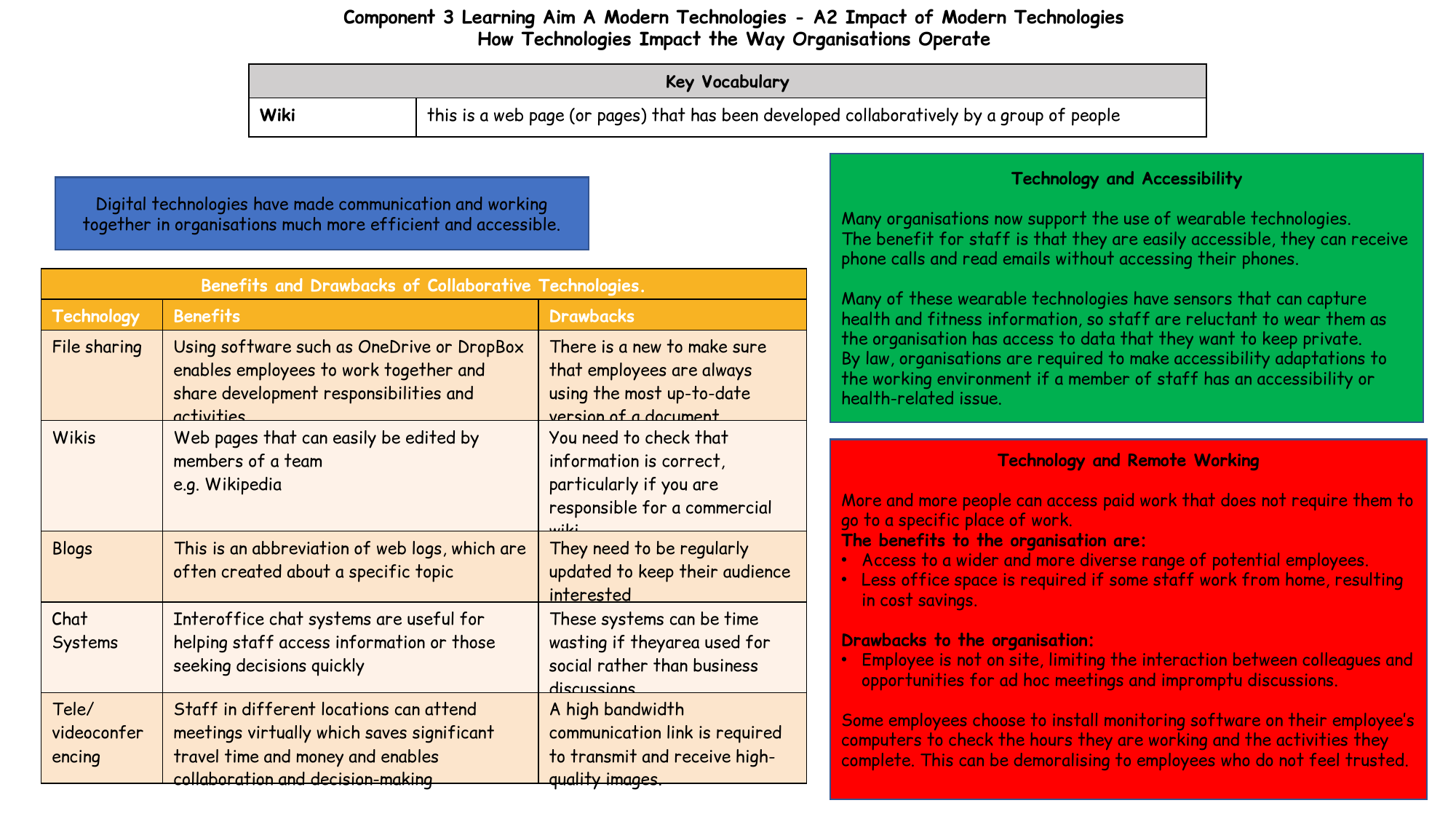

Component 3 Learning Aim A Modern Technologies - A2 Impact of Modern Technologies
How Technologies Impact the Way Organisations Operate
| Key Vocabulary |  |
| --- | --- |
| Wiki | this is a web page (or pages) that has been developed collaboratively by a group of people |
Technology and Accessibility

Many organisations now support the use of wearable technologies.​
The benefit for staff is that they are easily accessible, they can receive phone calls and read emails without accessing their phones.​
​
Many of these wearable technologies have sensors that can capture health and fitness information, so staff are reluctant to wear them as the organisation has access to data that they want to keep private.​
By law, organisations are required to make accessibility adaptations to the working environment if a member of staff has an accessibility or health-related issue.
Digital technologies have made communication and working together in organisations much more efficient and accessible.
| Benefits and Drawbacks of Collaborative Technologies. |  |  |
| --- | --- | --- |
| Technology​ | Benefits​ | Drawbacks​ |
| File sharing​ | Using software such as OneDrive or DropBox enables employees to work together and share development responsibilities and activities​ | There is a new to make sure that employees are always using the most up-to-date version of a document​ |
| Wikis​ | Web pages that can easily be edited by members of a team ​ e.g. Wikipedia​ | You need to check that information is correct, particularly if you are responsible for a commercial wiki​ |
| Blogs​ | This is an abbreviation of web logs, which are often created about a specific topic​ | They need to be regularly updated to keep their audience interested​ |
| Chat Systems​ | Interoffice chat systems are useful for helping staff access information or those seeking decisions quickly​ | These systems can be time wasting if theyarea used for social rather than business discussions​ |
| Tele/videoconferencing​ | Staff in different locations can attend meetings virtually which saves significant travel time and money and enables collaboration and decision-making​ | A high bandwidth communication link is required to transmit and receive high-quality images.​ |
Technology and Remote Working

More and more people can access paid work that does not require them to go to a specific place of work.​
The benefits to the organisation are:​
Access to a wider and more diverse range of potential employees.​
Less office space is required if some staff work from home, resulting in cost savings.​
​
Drawbacks to the organisation:​
Employee is not on site, limiting the interaction between colleagues and opportunities for ad hoc meetings and impromptu discussions.​
​
Some employees choose to install monitoring software on their employee’s computers to check the hours they are working and the activities they complete. This can be demoralising to employees who do not feel trusted.